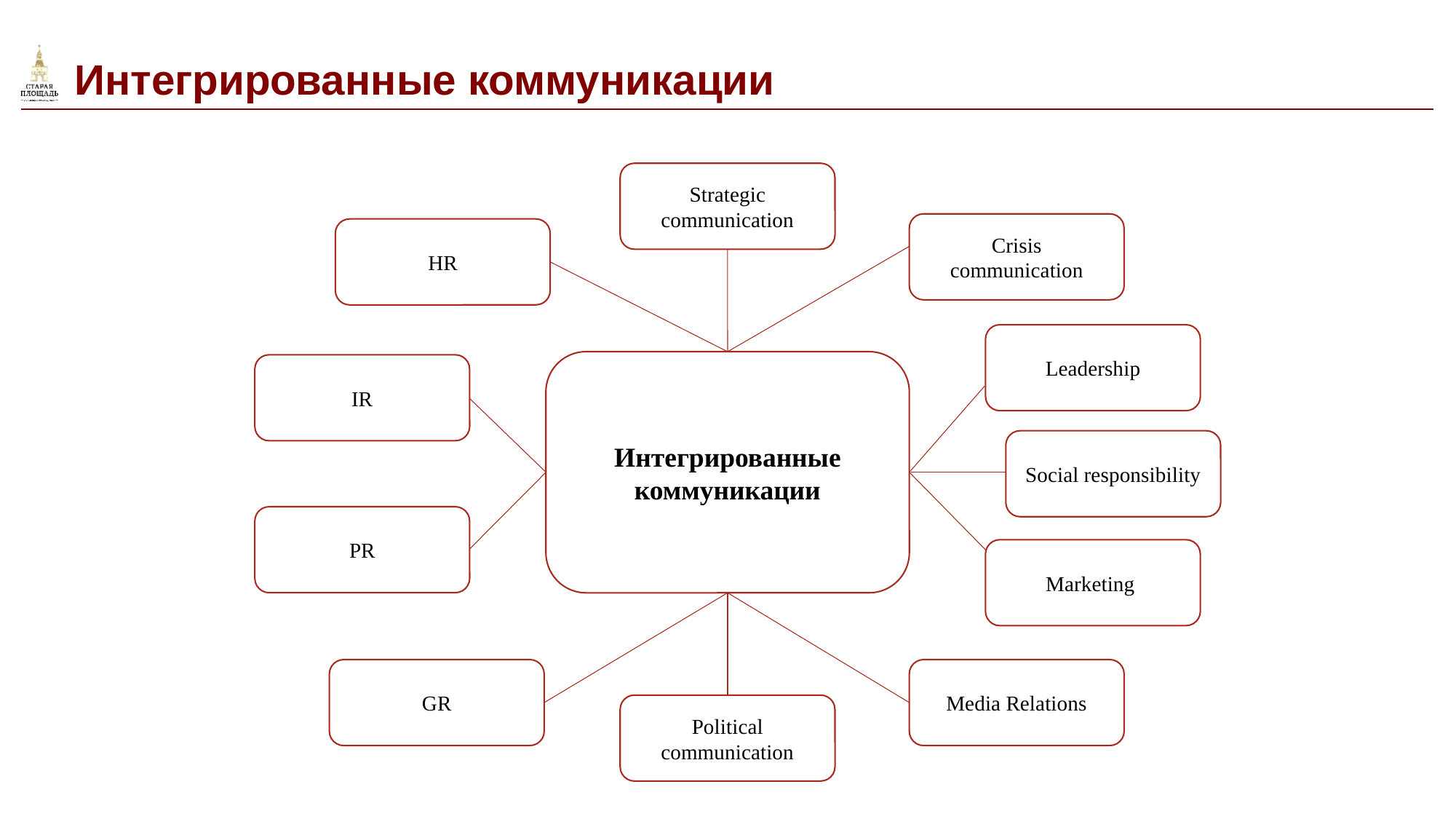

Интегрированные коммуникации
Strategic communication
Crisis communication
HR
Leadership
Интегрированные
коммуникации
IR
Social responsibility
PR
Marketing
GR
Media Relations
Political communication